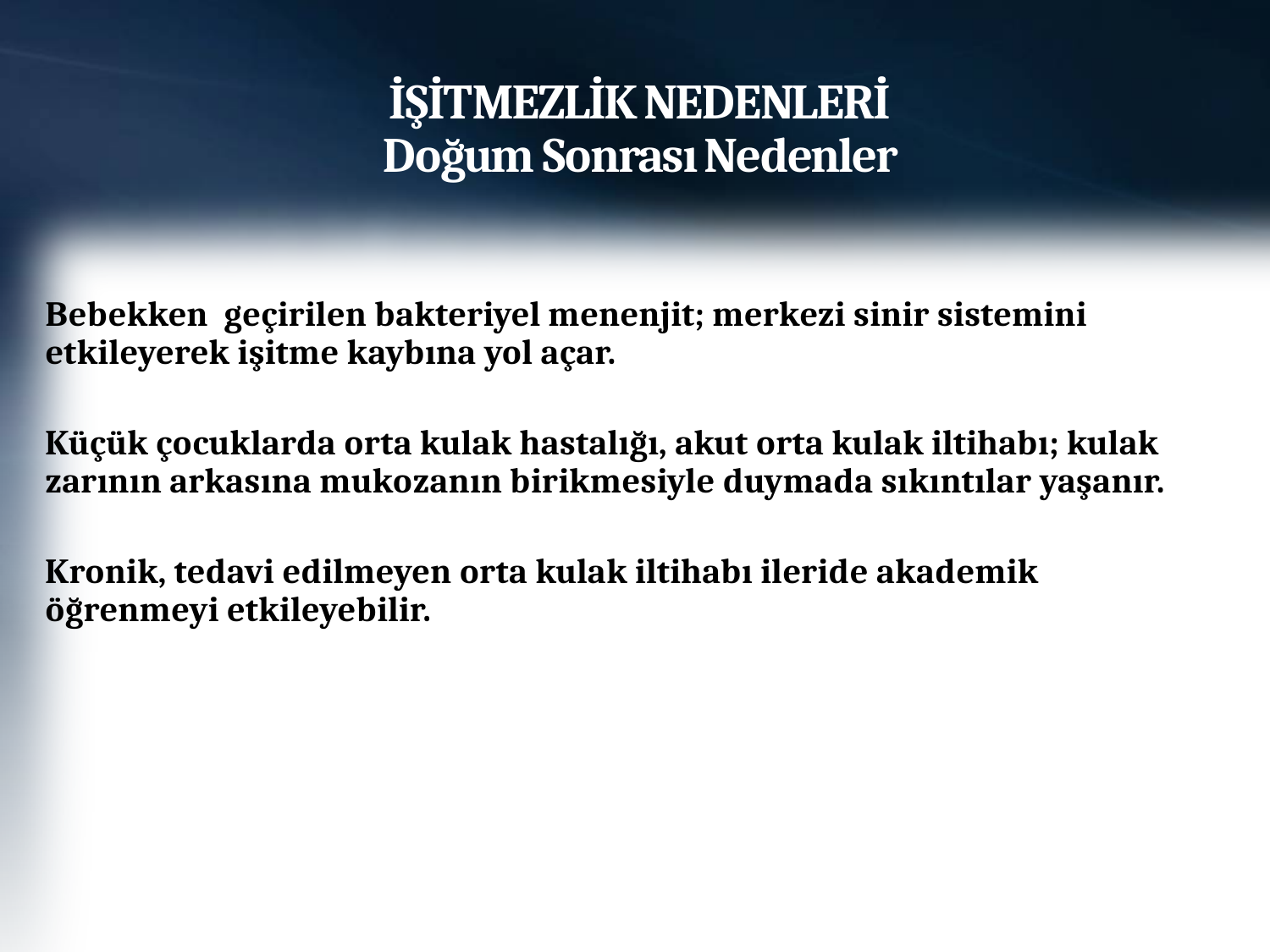

# İŞİTMEZLİK NEDENLERİ Doğum Sonrası Nedenler
Bebekken  geçirilen bakteriyel menenjit; merkezi sinir sistemini etkileyerek işitme kaybına yol açar.

Küçük çocuklarda orta kulak hastalığı, akut orta kulak iltihabı; kulak zarının arkasına mukozanın birikmesiyle duymada sıkıntılar yaşanır.

Kronik, tedavi edilmeyen orta kulak iltihabı ileride akademik öğrenmeyi etkileyebilir.